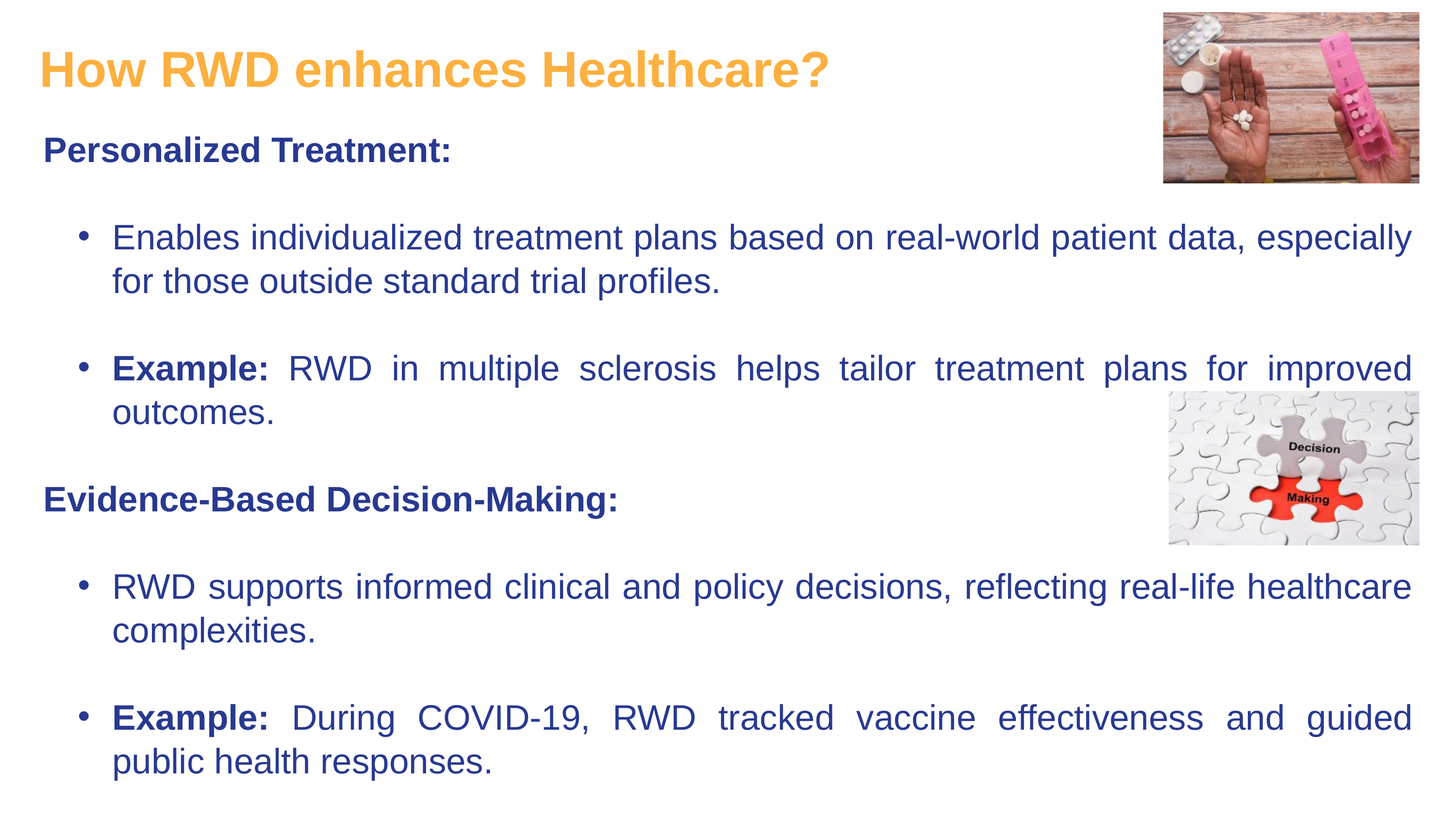

How RWD enhances Healthcare?
Personalized Treatment:

Enables individualized treatment plans based on real-world patient data, especially for those outside standard trial profiles.

Example: RWD in multiple sclerosis helps tailor treatment plans for improved outcomes.

Evidence-Based Decision-Making:

RWD supports informed clinical and policy decisions, reflecting real-life healthcare complexities.

Example: During COVID-19, RWD tracked vaccine effectiveness and guided public health responses.